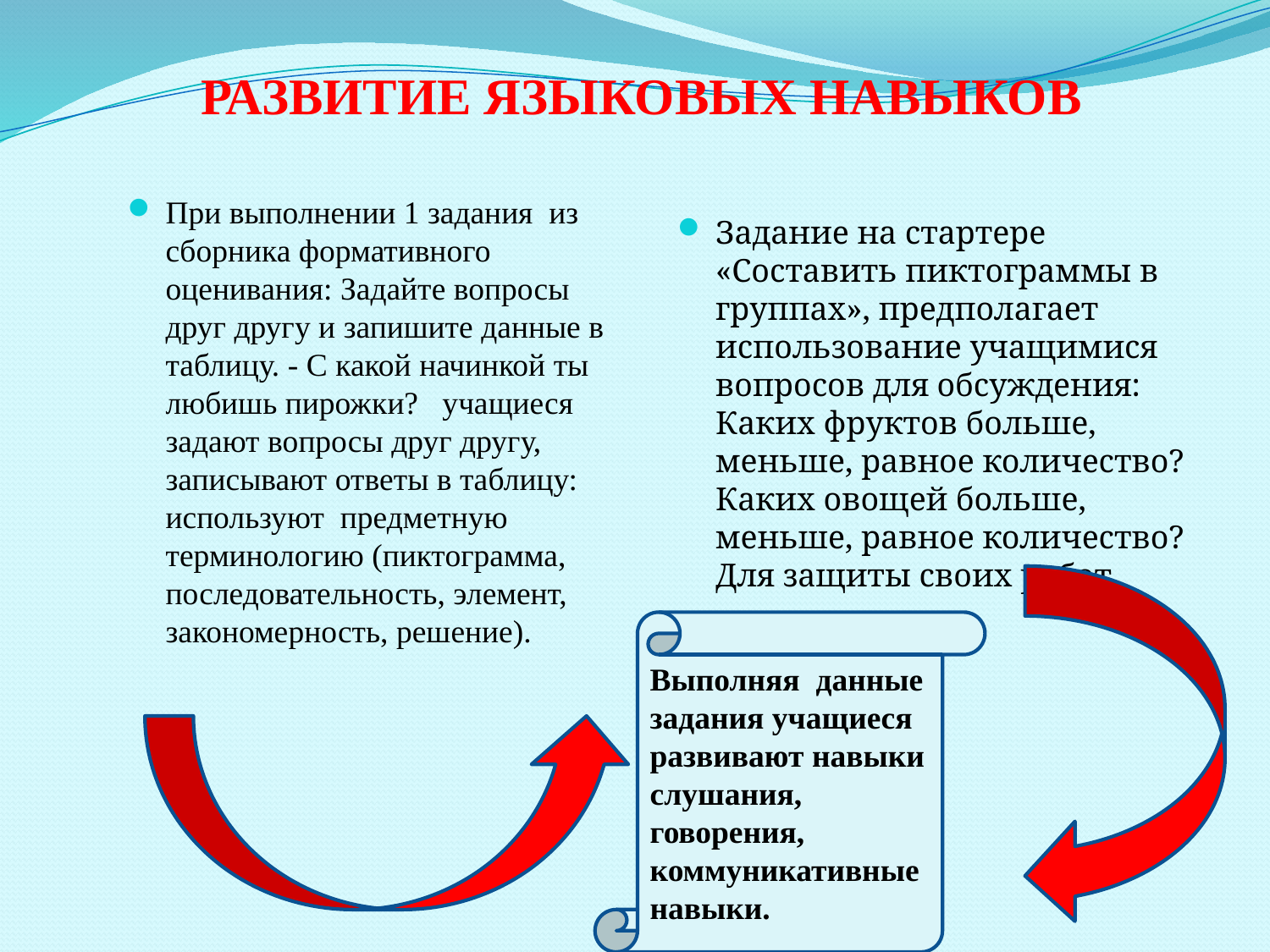

# Развитие языковых навыков
При выполнении 1 задания  из сборника формативного оценивания: Задайте вопросы друг другу и запишите данные в таблицу. - С какой начинкой ты любишь пирожки?   учащиеся задают вопросы друг другу,  записывают ответы в таблицу: используют  предметную терминологию (пиктограмма, последовательность, элемент, закономерность, решение).
Задание на стартере «Составить пиктограммы в группах», предполагает использование учащимися вопросов для обсуждения: Каких фруктов больше, меньше, равное количество? Каких овощей больше, меньше, равное количество? Для защиты своих работ.

Выполняя  данные задания учащиеся развивают навыки слушания, говорения,  коммуникативные навыки.